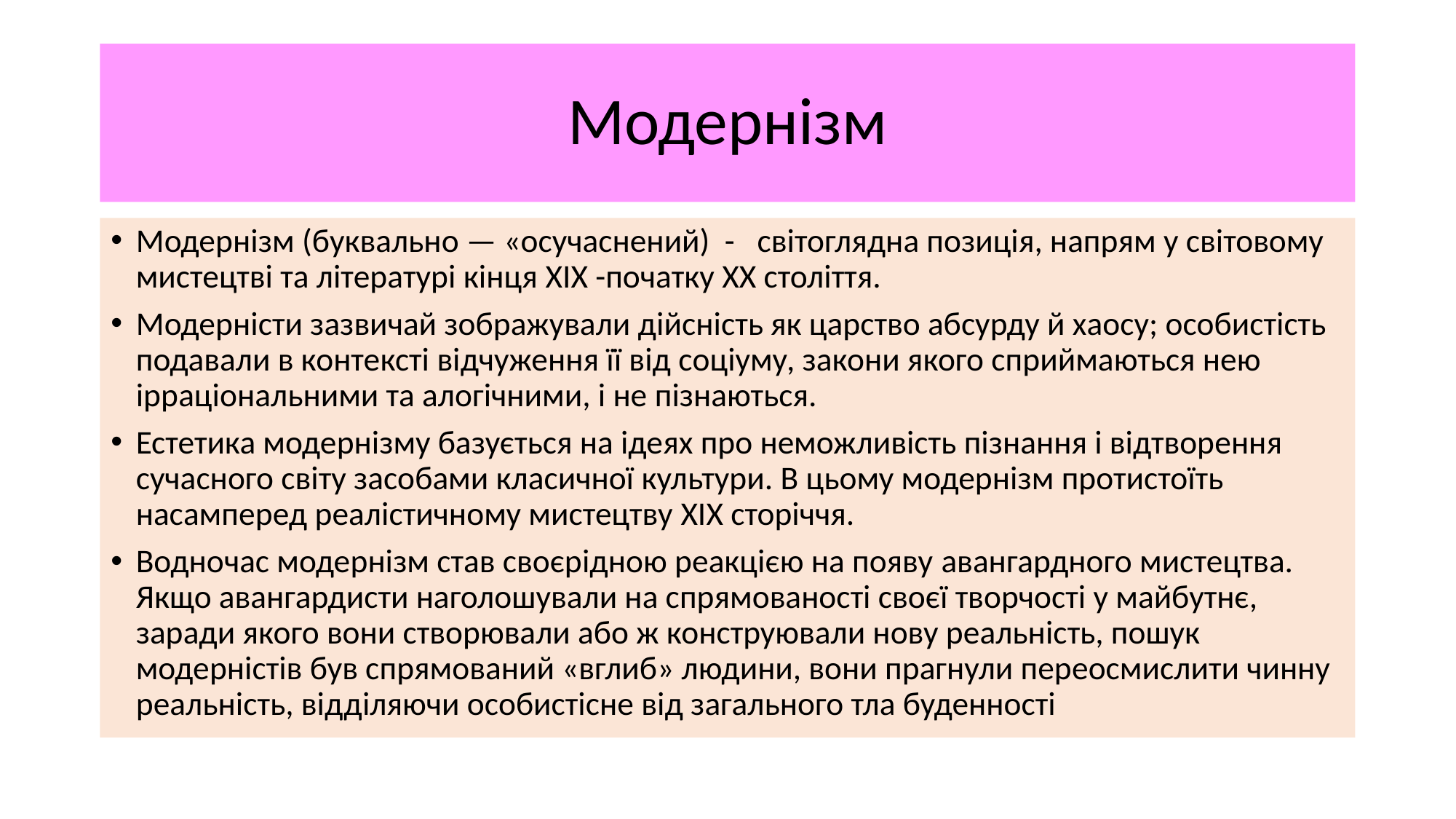

# Модернізм
Модернізм (буквально — «осучаснений)  -   світоглядна позиція, напрям у світовому мистецтві та літературі кінця XIX -початку XX століття.
Модерністи зазвичай зображували дійсність як царство абсурду й хаосу; особистість подавали в контексті відчуження її від соціуму, закони якого сприймаються нею ірраціональними та алогічними, і не пізнаються.
Естетика модернізму базується на ідеях про неможливість пізнання і відтворення сучасного світу засобами класичної культури. В цьому модернізм протистоїть насамперед реалістичному мистецтву XIX сторіччя.
Водночас модернізм став своєрідною реакцією на появу авангардного мистецтва. Якщо авангардисти наголошували на спрямованості своєї творчості у майбутнє, заради якого вони створювали або ж конструювали нову реальність, пошук модерністів був спрямований «вглиб» людини, вони прагнули переосмислити чинну реальність, відділяючи особистісне від загального тла буденності